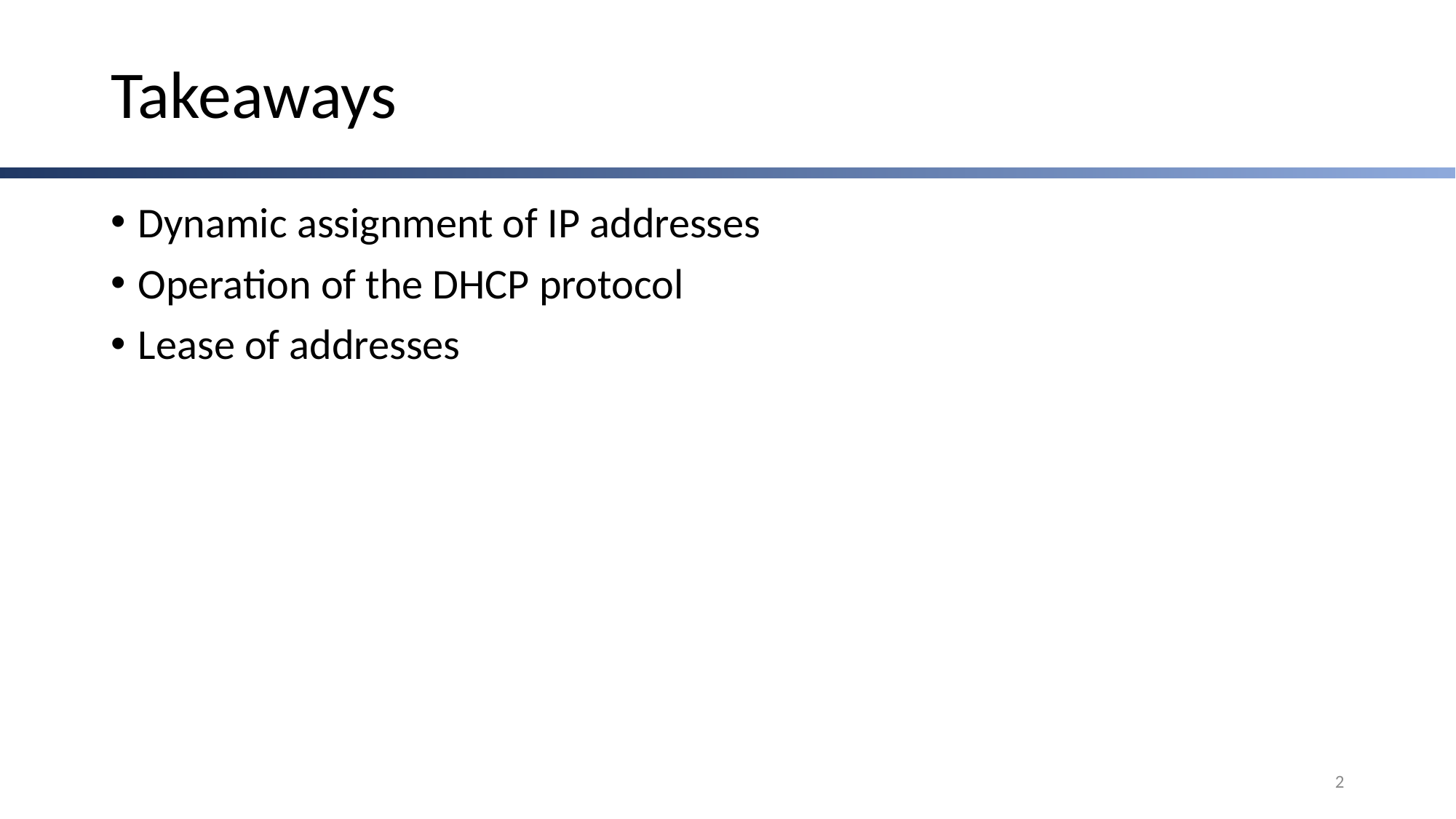

# Takeaways
Dynamic assignment of IP addresses
Operation of the DHCP protocol
Lease of addresses

2